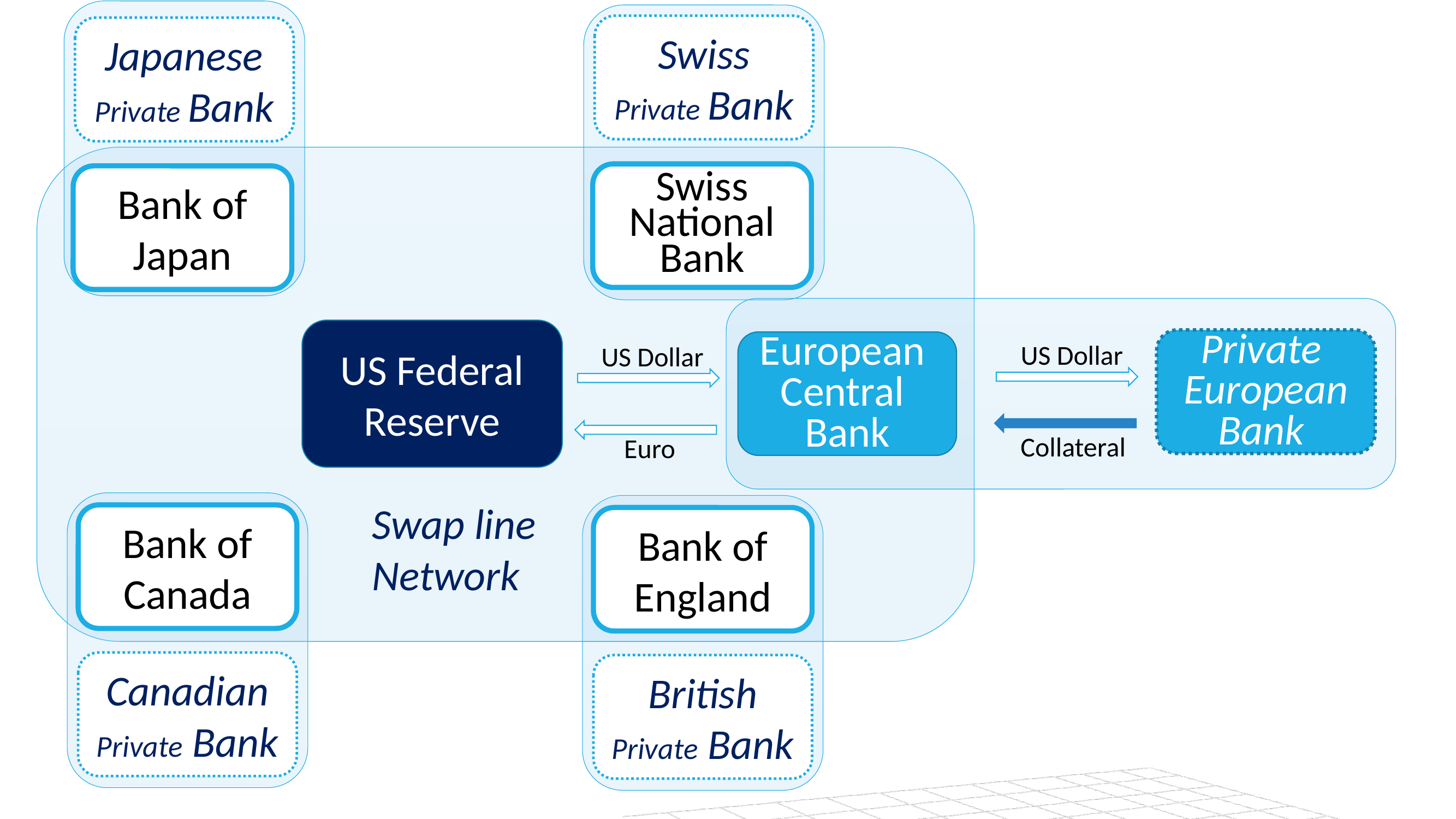

Swiss
Private Bank
Japanese
Private Bank

Swiss National Bank
Bank of Japan

US Federal Reserve
Private
European Bank
European
Central
Bank
US Dollar
US Dollar

Collateral
Euro

Swap line
Network

Bank of
Canada
Bank of
England
Canadian
Private Bank
British
Private Bank